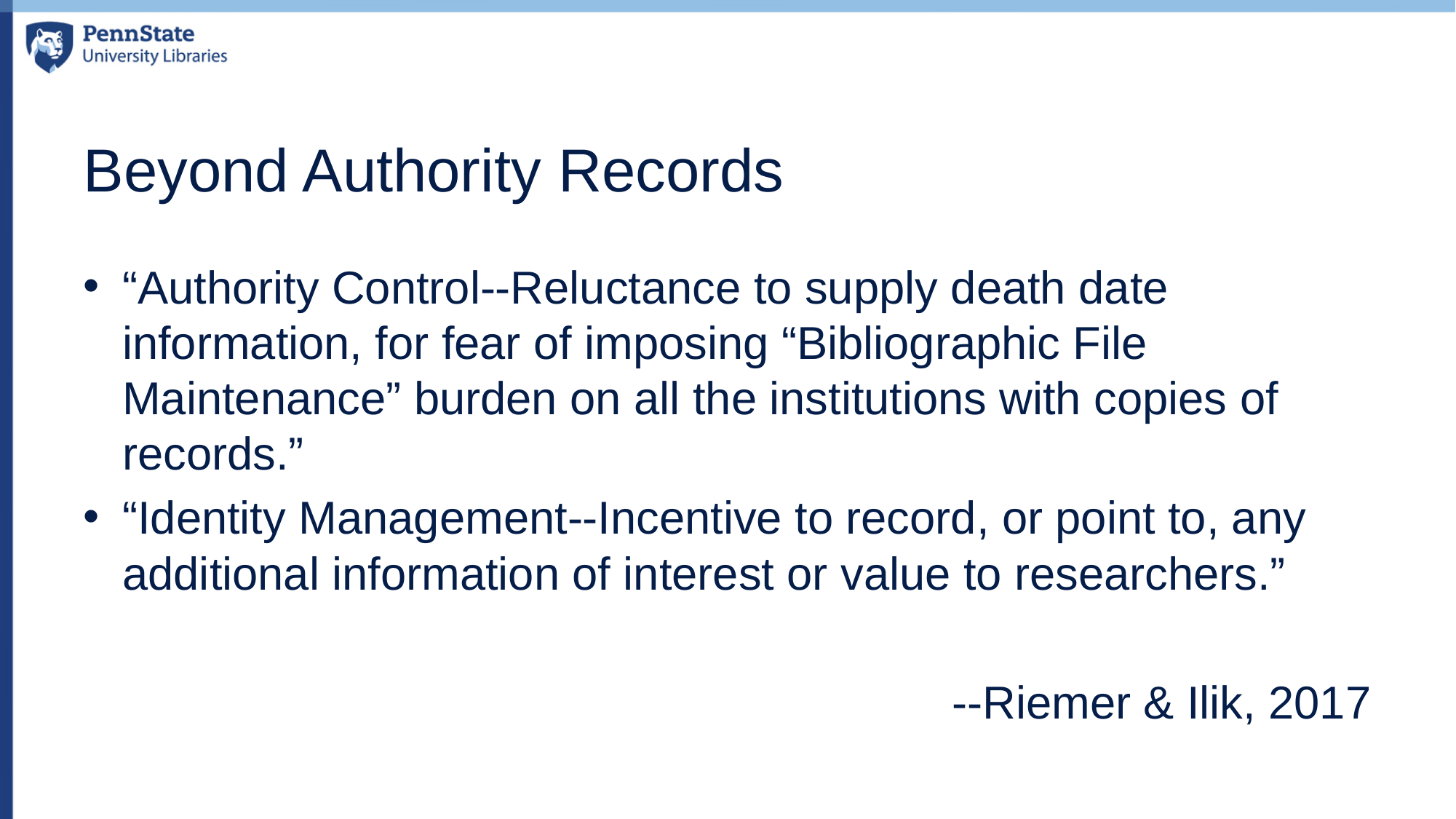

# Beyond Authority Records
“Authority Control--Reluctance to supply death date information, for fear of imposing “Bibliographic File Maintenance” burden on all the institutions with copies of records.”
“Identity Management--Incentive to record, or point to, any additional information of interest or value to researchers.”

--Riemer & Ilik, 2017